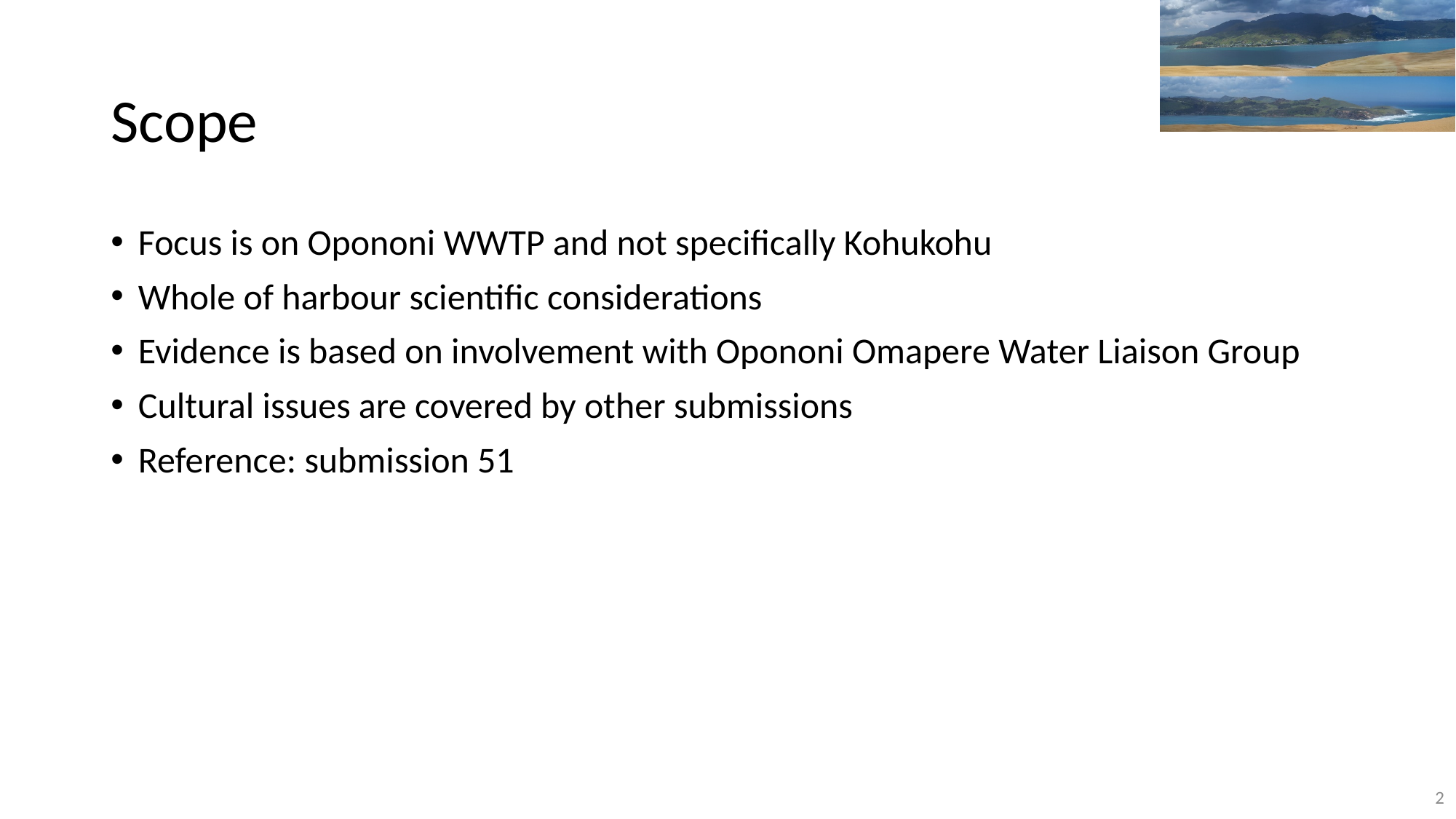

# Scope
Focus is on Opononi WWTP and not specifically Kohukohu
Whole of harbour scientific considerations
Evidence is based on involvement with Opononi Omapere Water Liaison Group
Cultural issues are covered by other submissions
Reference: submission 51

2